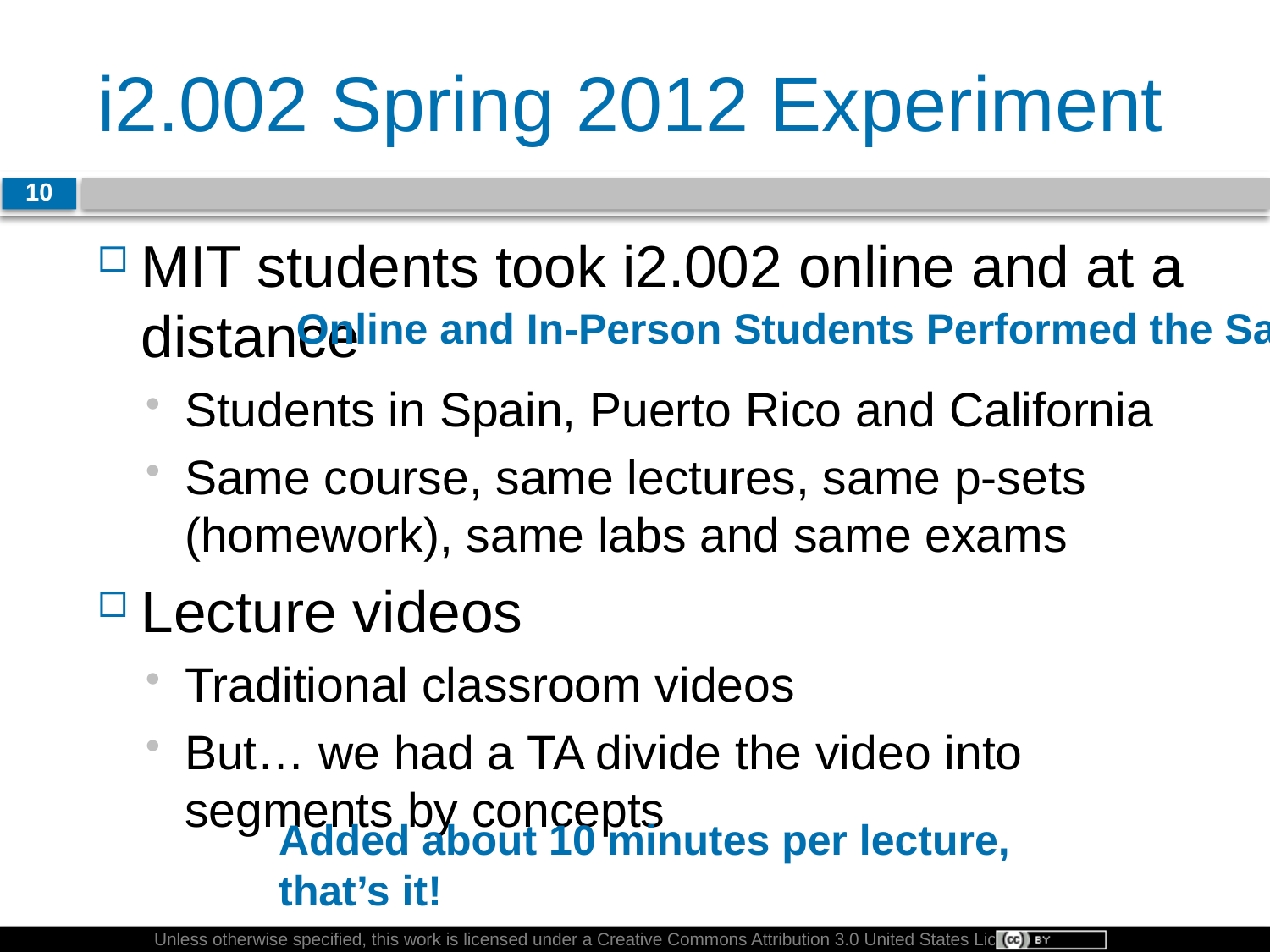

# i2.002 Spring 2012 Experiment
10
MIT students took i2.002 online and at a distance
Students in Spain, Puerto Rico and California
Same course, same lectures, same p-sets (homework), same labs and same exams
Lecture videos
Traditional classroom videos
But… we had a TA divide the video into segments by concepts
Online and In-Person Students Performed the Same
Added about 10 minutes per lecture, that’s it!